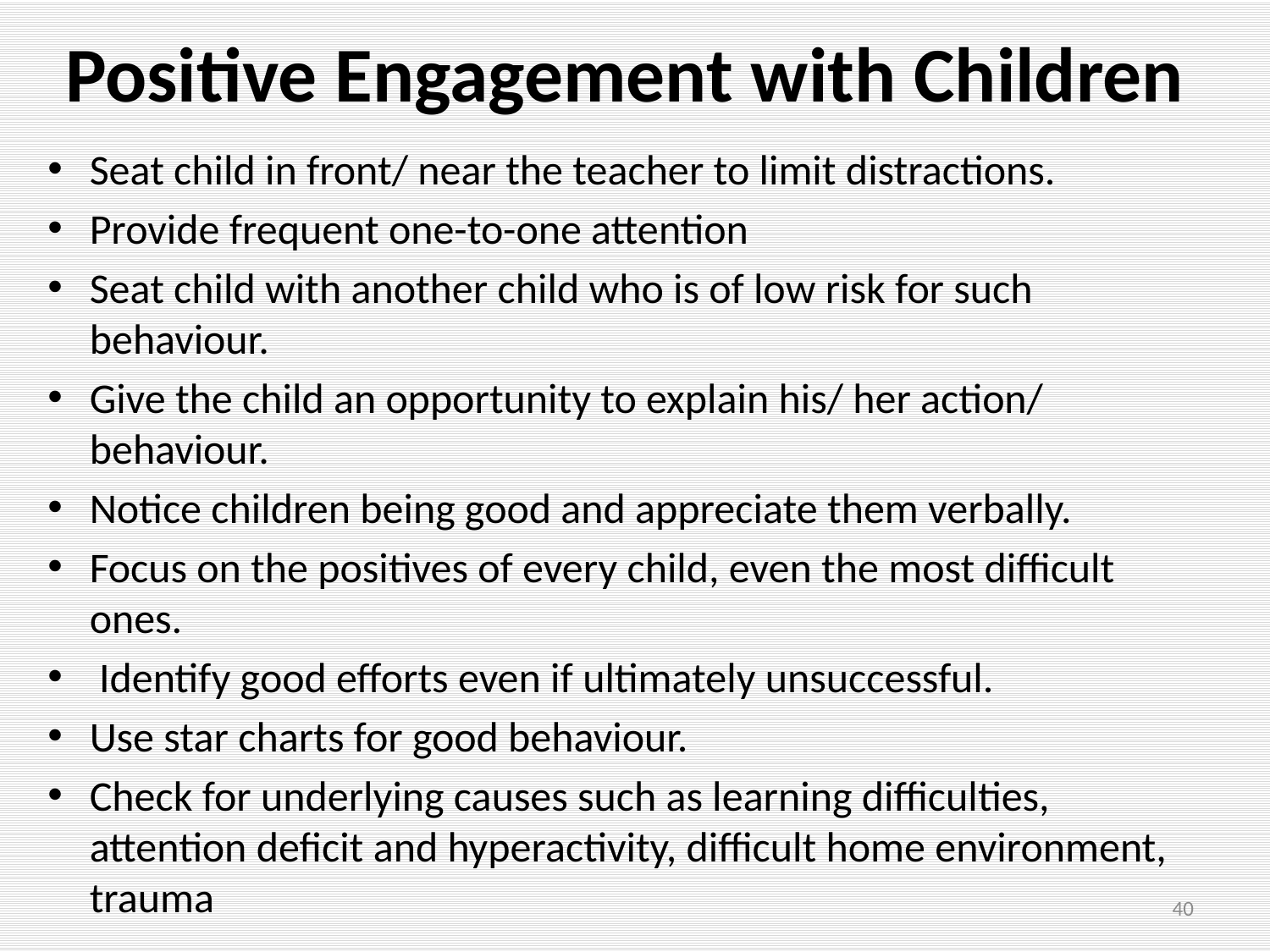

# Positive Engagement with Children
Seat child in front/ near the teacher to limit distractions.
Provide frequent one-to-one attention
Seat child with another child who is of low risk for such behaviour.
Give the child an opportunity to explain his/ her action/ behaviour.
Notice children being good and appreciate them verbally.
Focus on the positives of every child, even the most difficult ones.
 Identify good efforts even if ultimately unsuccessful.
Use star charts for good behaviour.
Check for underlying causes such as learning difficulties, attention deficit and hyperactivity, difficult home environment, trauma
40